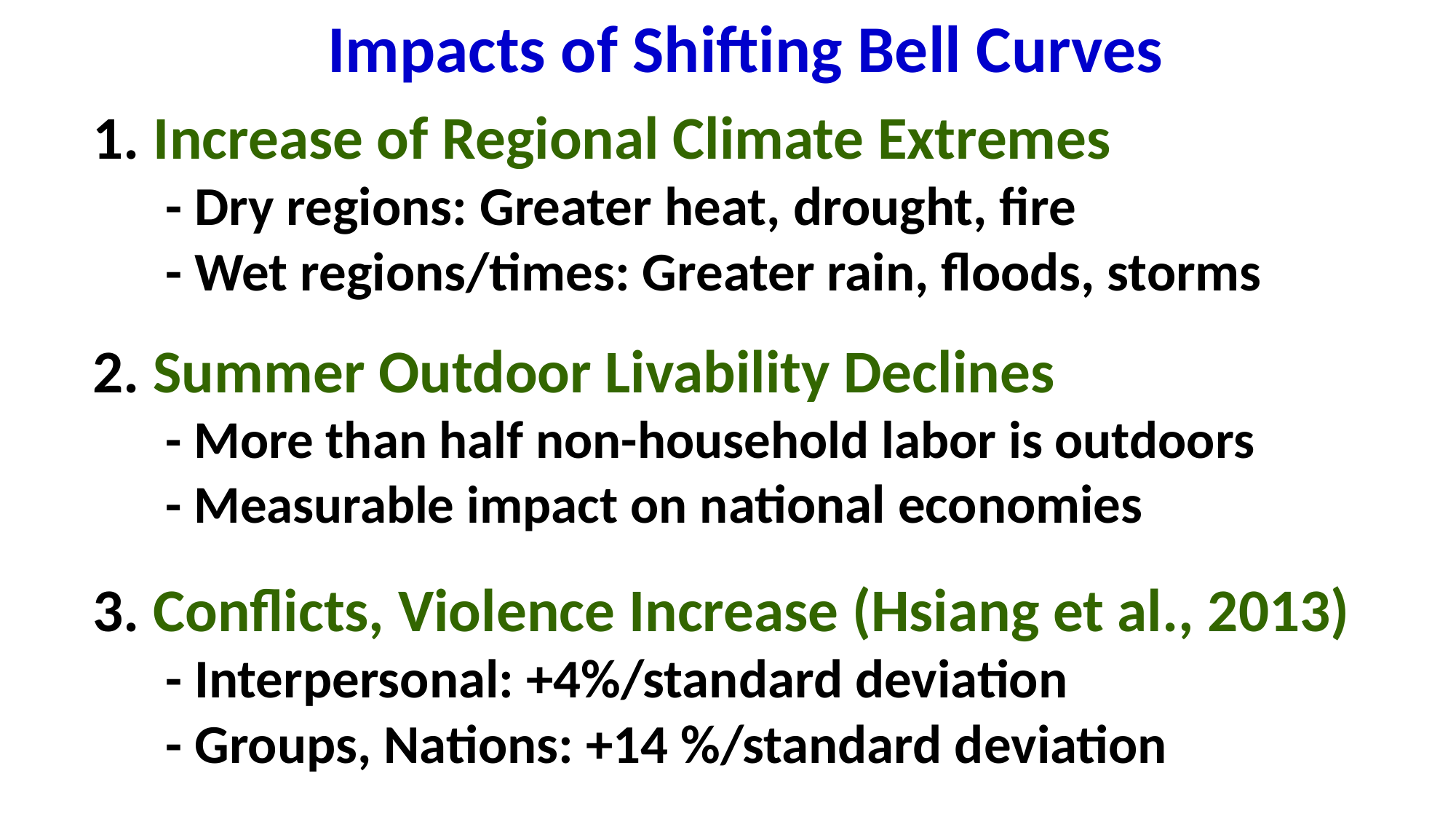

Impacts of Shifting Bell Curves

1. Increase of Regional Climate Extremes
	- Dry regions: Greater heat, drought, fire
	- Wet regions/times: Greater rain, floods, storms

2. Summer Outdoor Livability Declines
	- More than half non-household labor is outdoors
	- Measurable impact on national economies

3. Conflicts, Violence Increase (Hsiang et al., 2013)
	- Interpersonal: +4%/standard deviation
	- Groups, Nations: +14 %/standard deviation